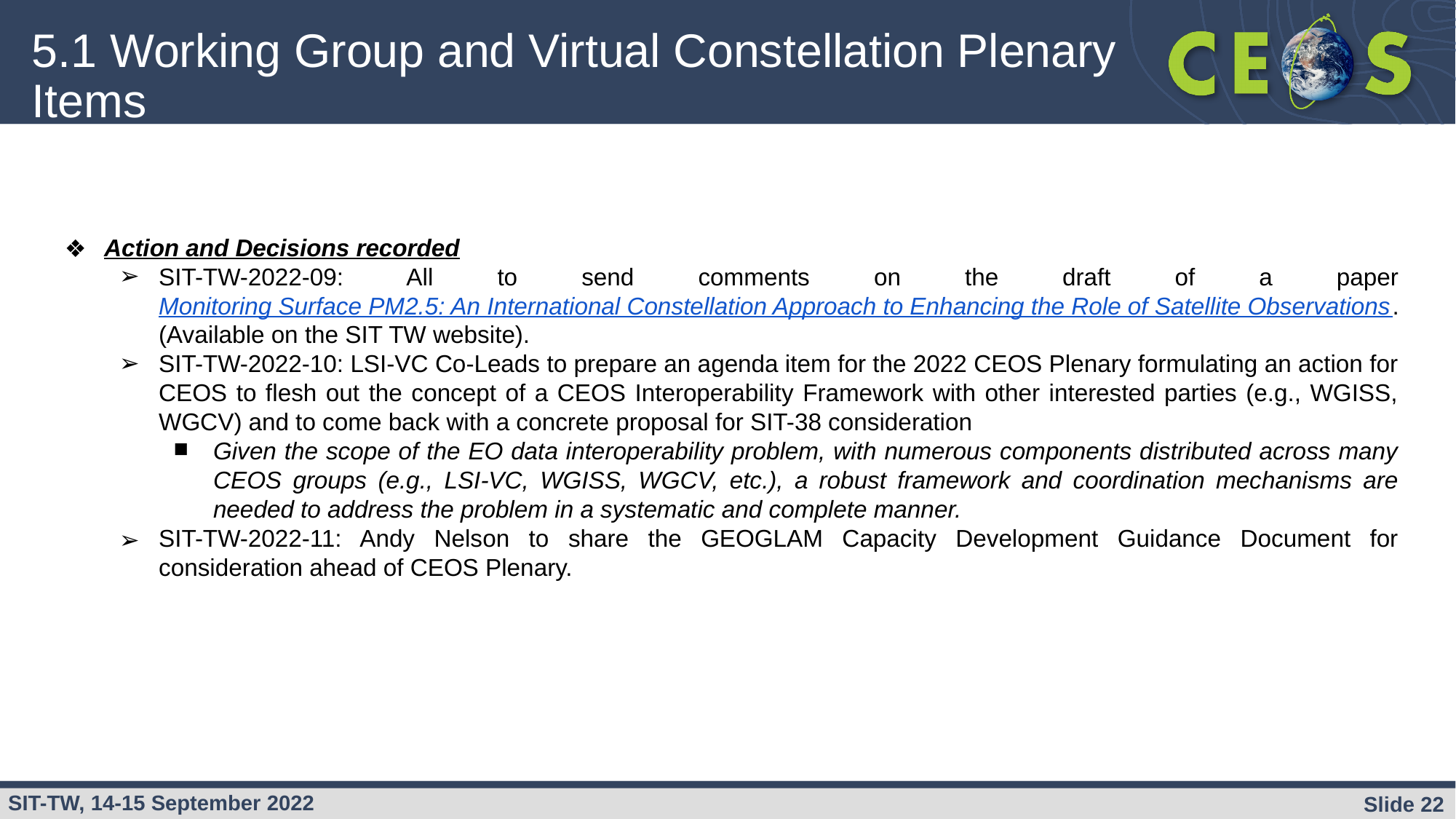

# 5.1 Working Group and Virtual Constellation Plenary Items

Action and Decisions recorded
SIT-TW-2022-09: All to send comments on the draft of a paper Monitoring Surface PM2.5: An International Constellation Approach to Enhancing the Role of Satellite Observations. (Available on the SIT TW website).
SIT-TW-2022-10: LSI-VC Co-Leads to prepare an agenda item for the 2022 CEOS Plenary formulating an action for CEOS to flesh out the concept of a CEOS Interoperability Framework with other interested parties (e.g., WGISS, WGCV) and to come back with a concrete proposal for SIT-38 consideration
Given the scope of the EO data interoperability problem, with numerous components distributed across many CEOS groups (e.g., LSI-VC, WGISS, WGCV, etc.), a robust framework and coordination mechanisms are needed to address the problem in a systematic and complete manner.
SIT-TW-2022-11: Andy Nelson to share the GEOGLAM Capacity Development Guidance Document for consideration ahead of CEOS Plenary.